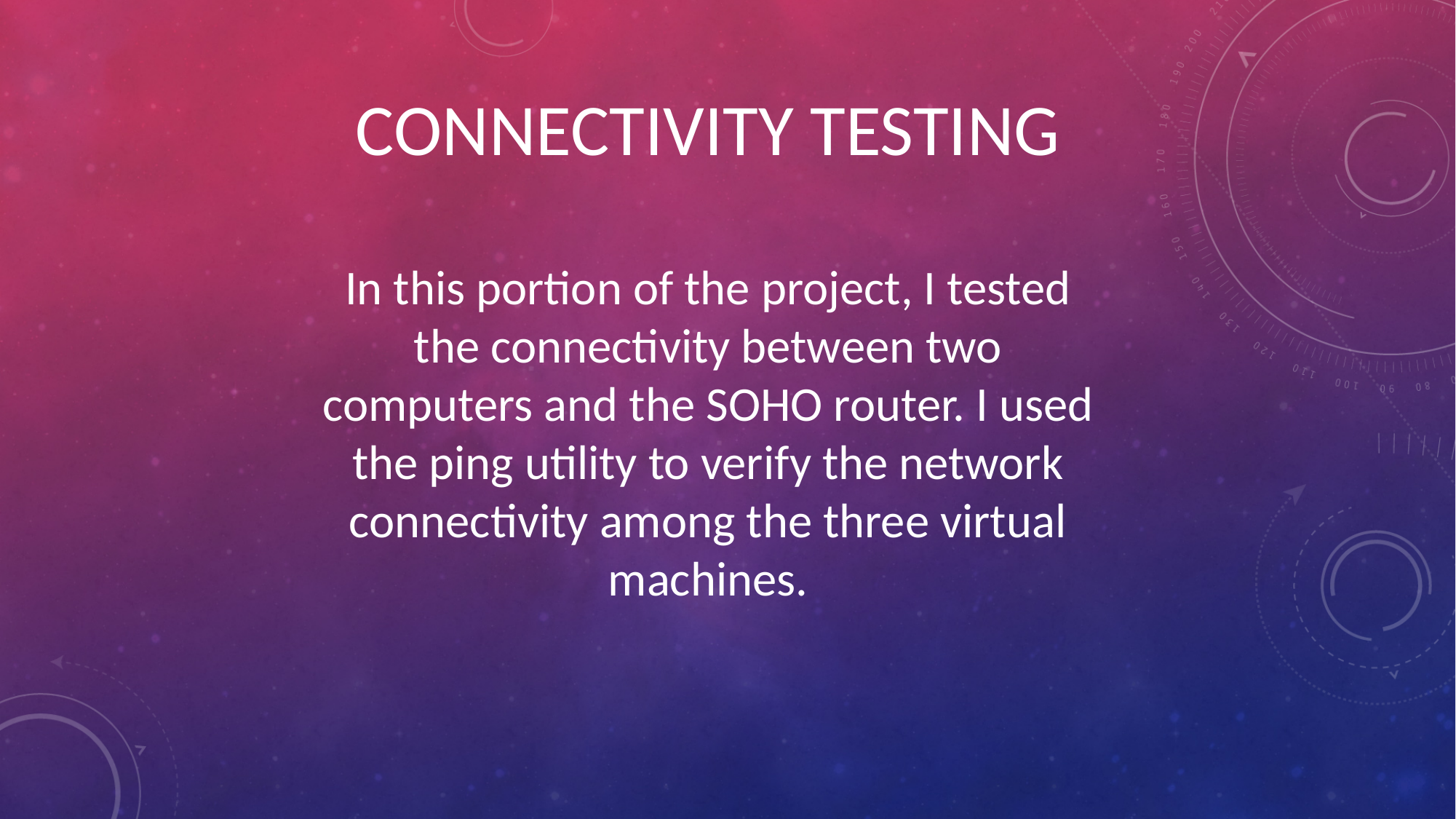

# Connectivity Testing
In this portion of the project, I tested the connectivity between two computers and the SOHO router. I used the ping utility to verify the network connectivity among the three virtual machines.